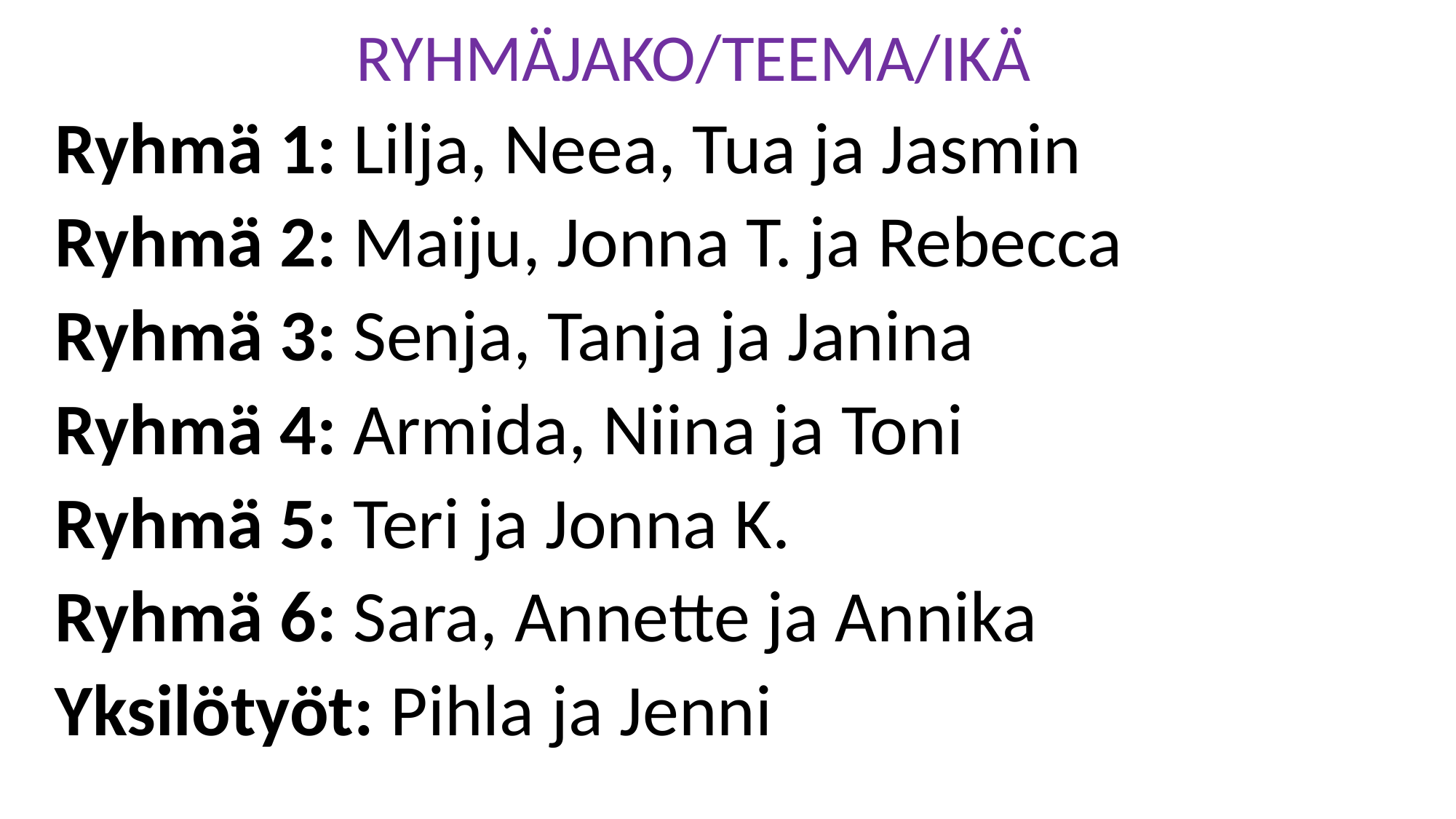

# RYHMÄJAKO/TEEMA/IKÄ
Ryhmä 1: Lilja, Neea, Tua ja Jasmin
Ryhmä 2: Maiju, Jonna T. ja Rebecca
Ryhmä 3: Senja, Tanja ja Janina
Ryhmä 4: Armida, Niina ja Toni
Ryhmä 5: Teri ja Jonna K.
Ryhmä 6: Sara, Annette ja Annika
Yksilötyöt: Pihla ja Jenni